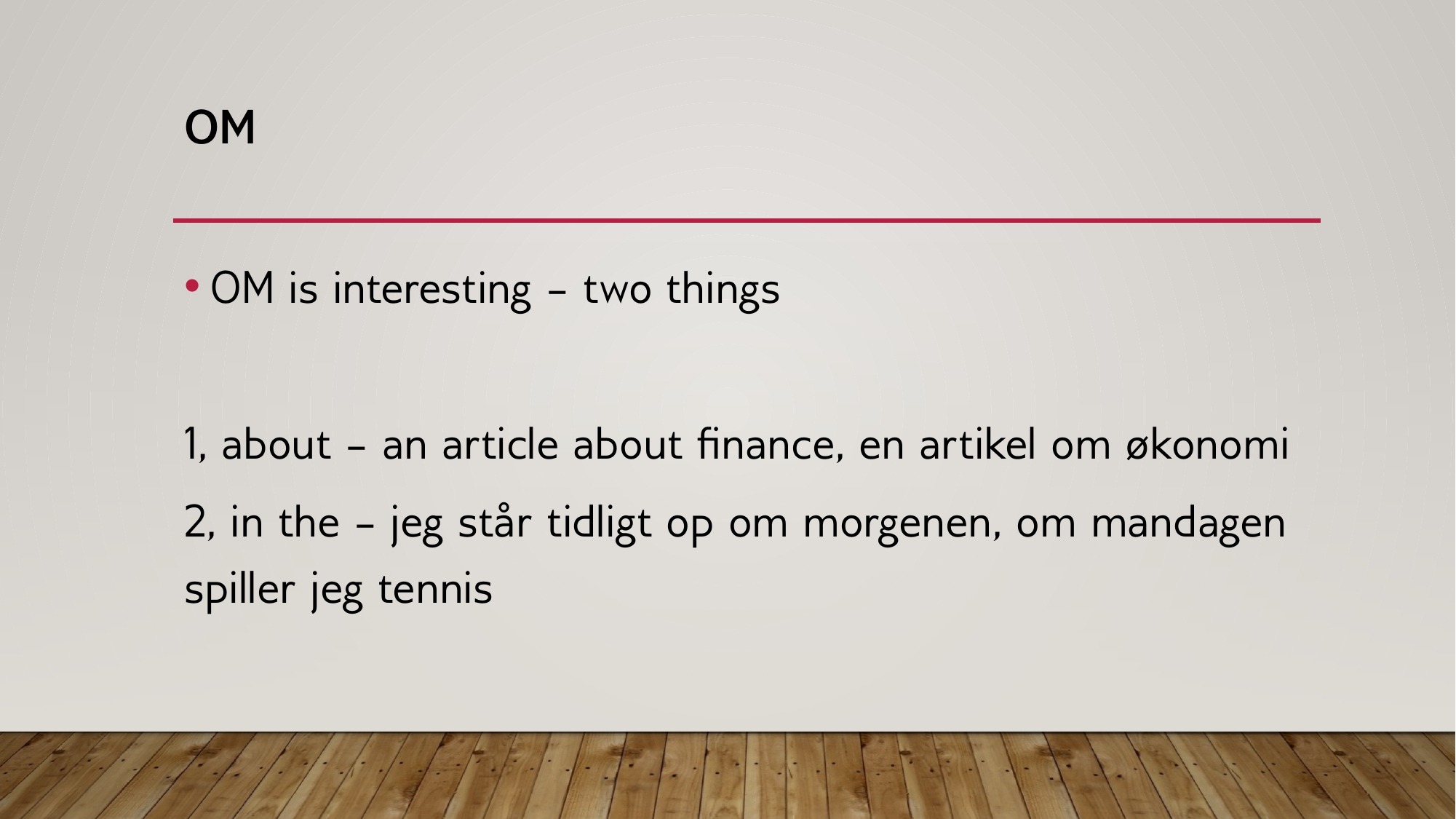

# OM
OM is interesting – two things

1, about – an article about finance, en artikel om økonomi
2, in the – jeg står tidligt op om morgenen, om mandagen spiller jeg tennis